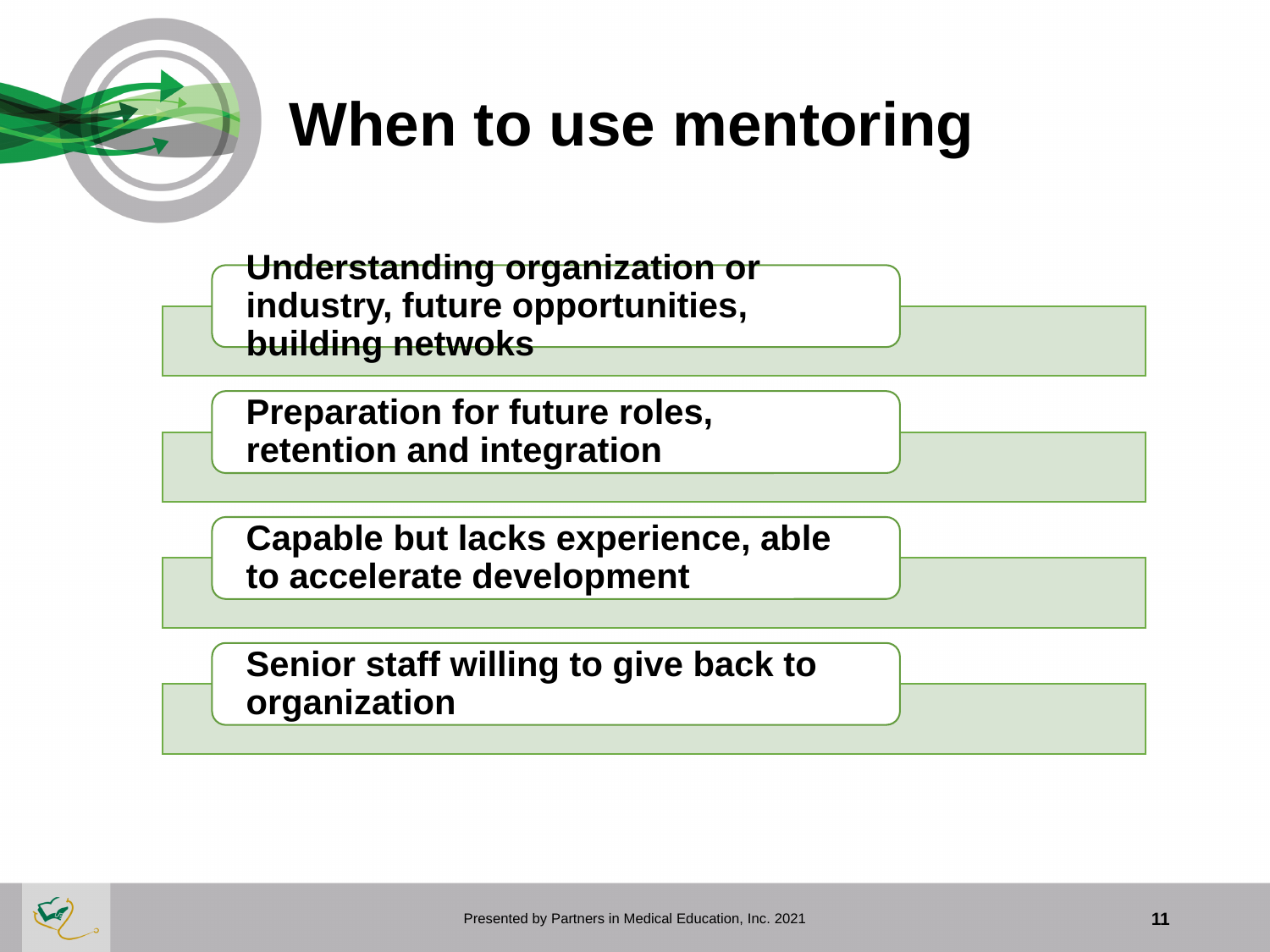

Understanding organization or industry, future opportunities, building netwoks
Preparation for future roles, retention and integration
Capable but lacks experience, able to accelerate development
Senior staff willing to give back to organization
# When to use mentoring
Presented by Partners in Medical Education, Inc. 2021
11